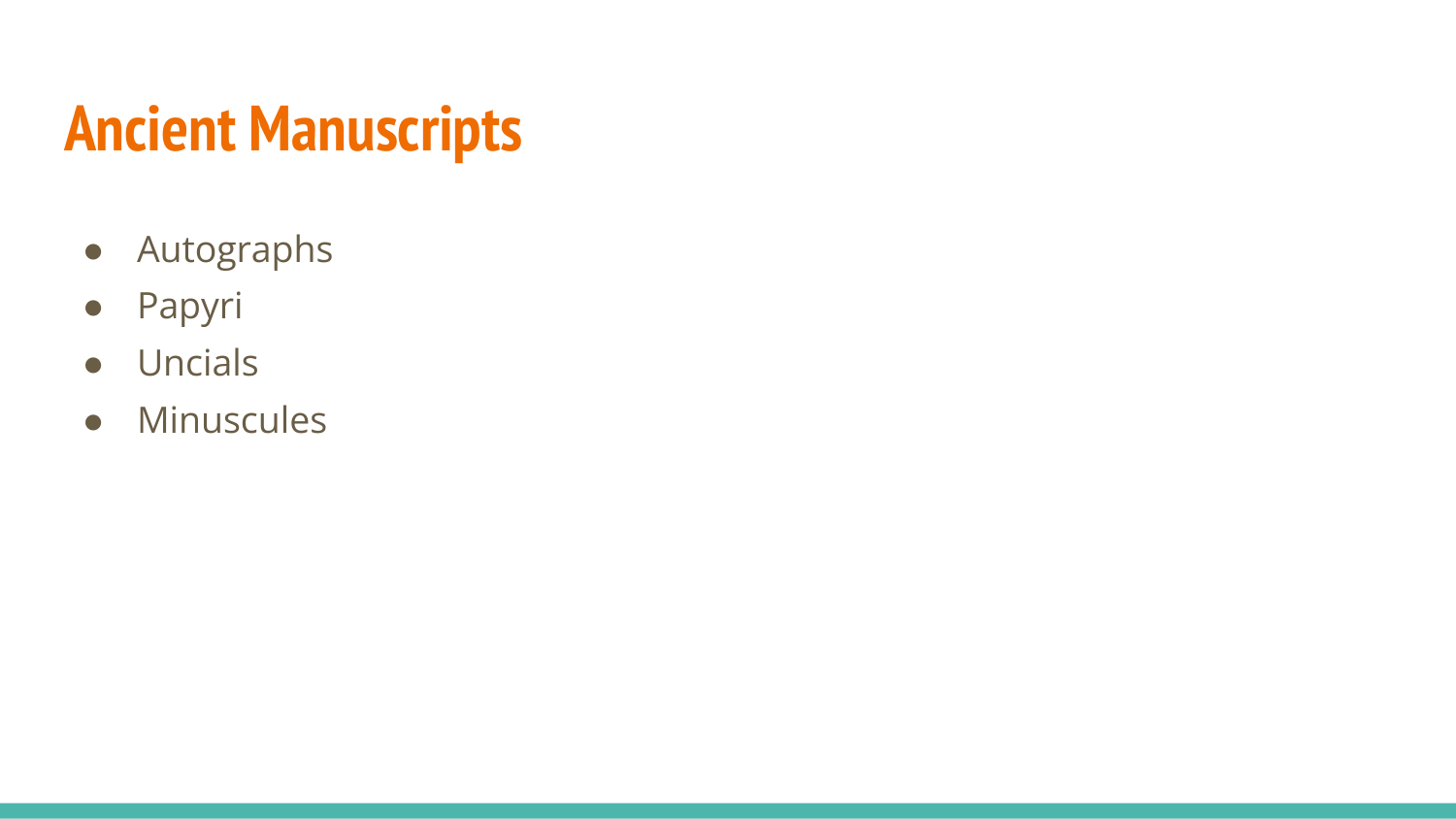

# Ancient Manuscripts
Autographs
Papyri
Uncials
Minuscules